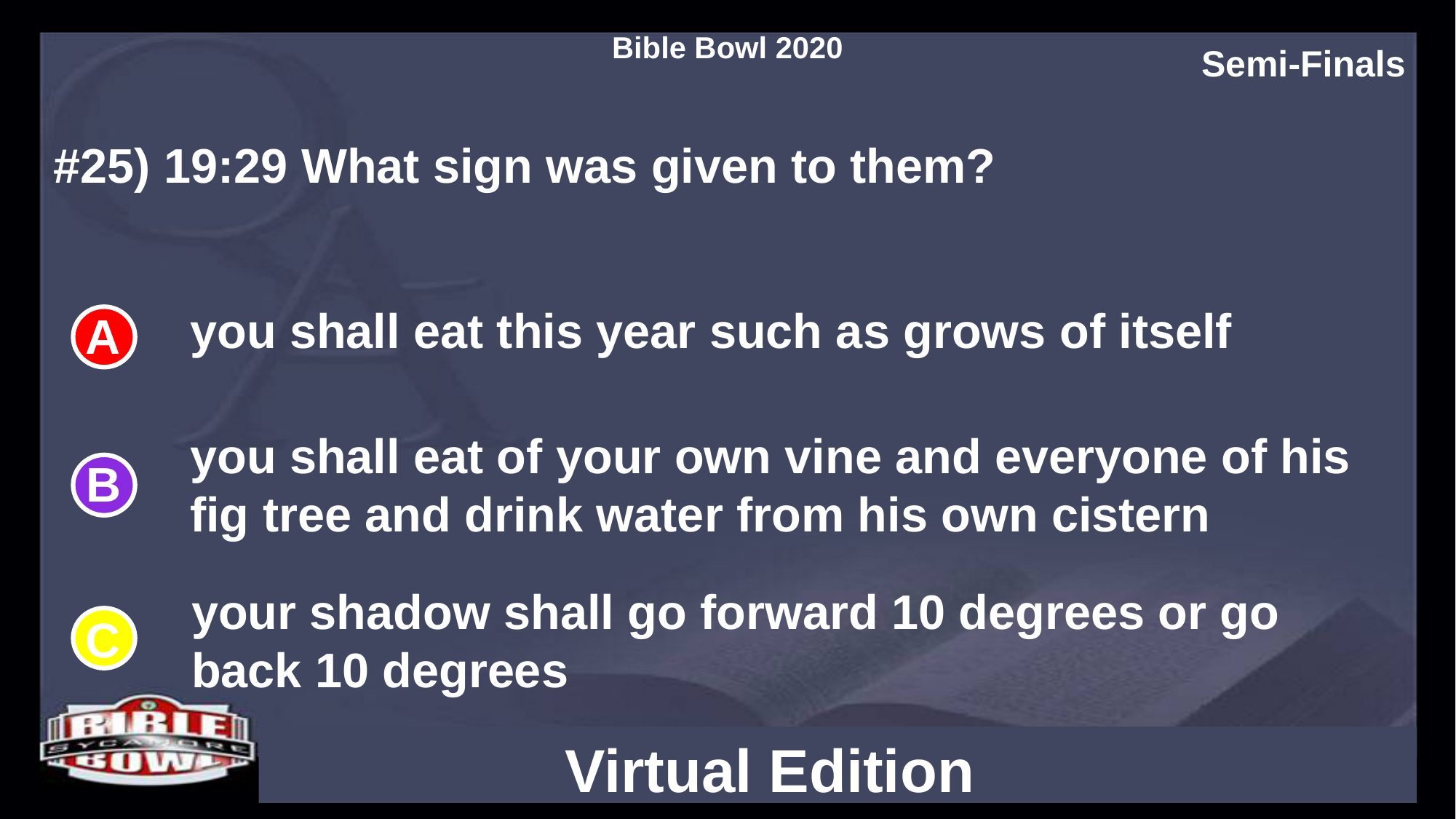

#25) 19:29 What sign was given to them?
you shall eat this year such as grows of itself
you shall eat of your own vine and everyone of his fig tree and drink water from his own cistern
your shadow shall go forward 10 degrees or go back 10 degrees